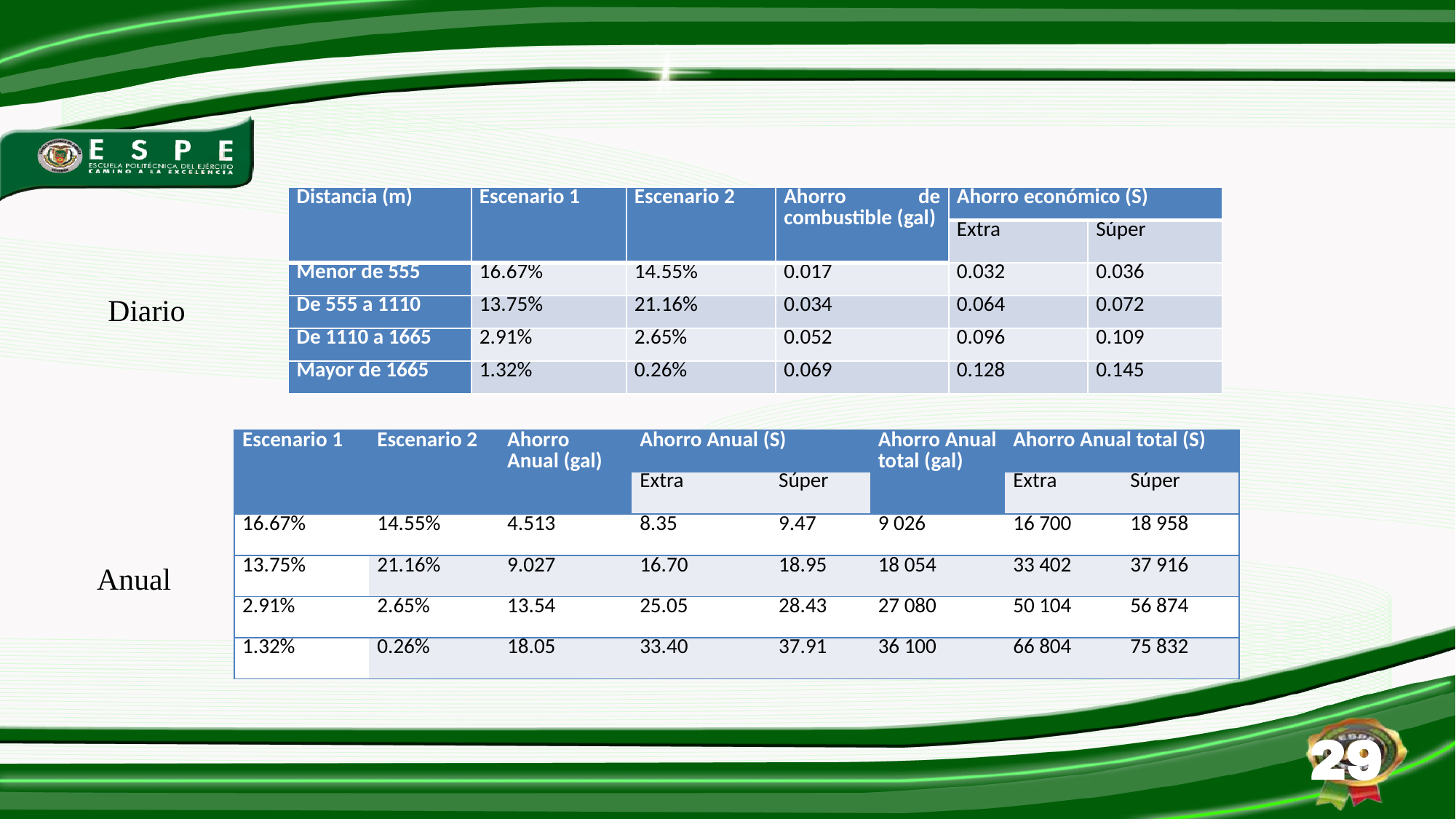

| Distancia (m) | Escenario 1 | Escenario 2 | Ahorro de combustible (gal) | Ahorro económico (S) |  |
| --- | --- | --- | --- | --- | --- |
|  |  |  |  | Extra | Súper |
| Menor de 555 | 16.67% | 14.55% | 0.017 | 0.032 | 0.036 |
| De 555 a 1110 | 13.75% | 21.16% | 0.034 | 0.064 | 0.072 |
| De 1110 a 1665 | 2.91% | 2.65% | 0.052 | 0.096 | 0.109 |
| Mayor de 1665 | 1.32% | 0.26% | 0.069 | 0.128 | 0.145 |
Diario
| Escenario 1 | Escenario 2 | Ahorro Anual (gal) | Ahorro Anual (S) |  | Ahorro Anual total (gal) | Ahorro Anual total (S) |  |
| --- | --- | --- | --- | --- | --- | --- | --- |
|  |  |  | Extra | Súper |  | Extra | Súper |
| 16.67% | 14.55% | 4.513 | 8.35 | 9.47 | 9 026 | 16 700 | 18 958 |
| 13.75% | 21.16% | 9.027 | 16.70 | 18.95 | 18 054 | 33 402 | 37 916 |
| 2.91% | 2.65% | 13.54 | 25.05 | 28.43 | 27 080 | 50 104 | 56 874 |
| 1.32% | 0.26% | 18.05 | 33.40 | 37.91 | 36 100 | 66 804 | 75 832 |
Anual
29